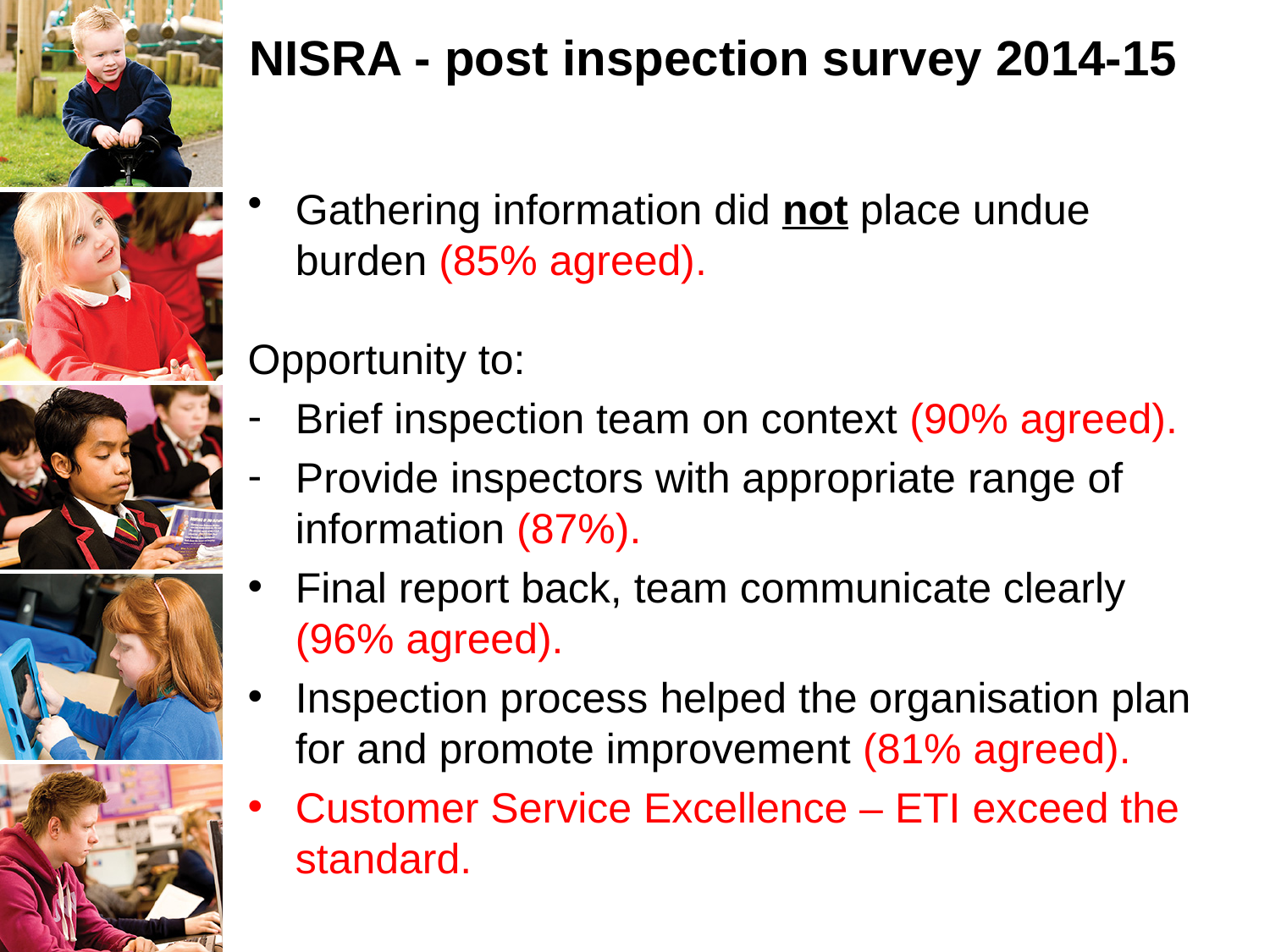

# NISRA - post inspection survey 2014-15
Gathering information did not place undue burden (85% agreed).

Opportunity to:
Brief inspection team on context (90% agreed).
Provide inspectors with appropriate range of information (87%).
Final report back, team communicate clearly (96% agreed).
Inspection process helped the organisation plan for and promote improvement (81% agreed).
Customer Service Excellence – ETI exceed the standard.